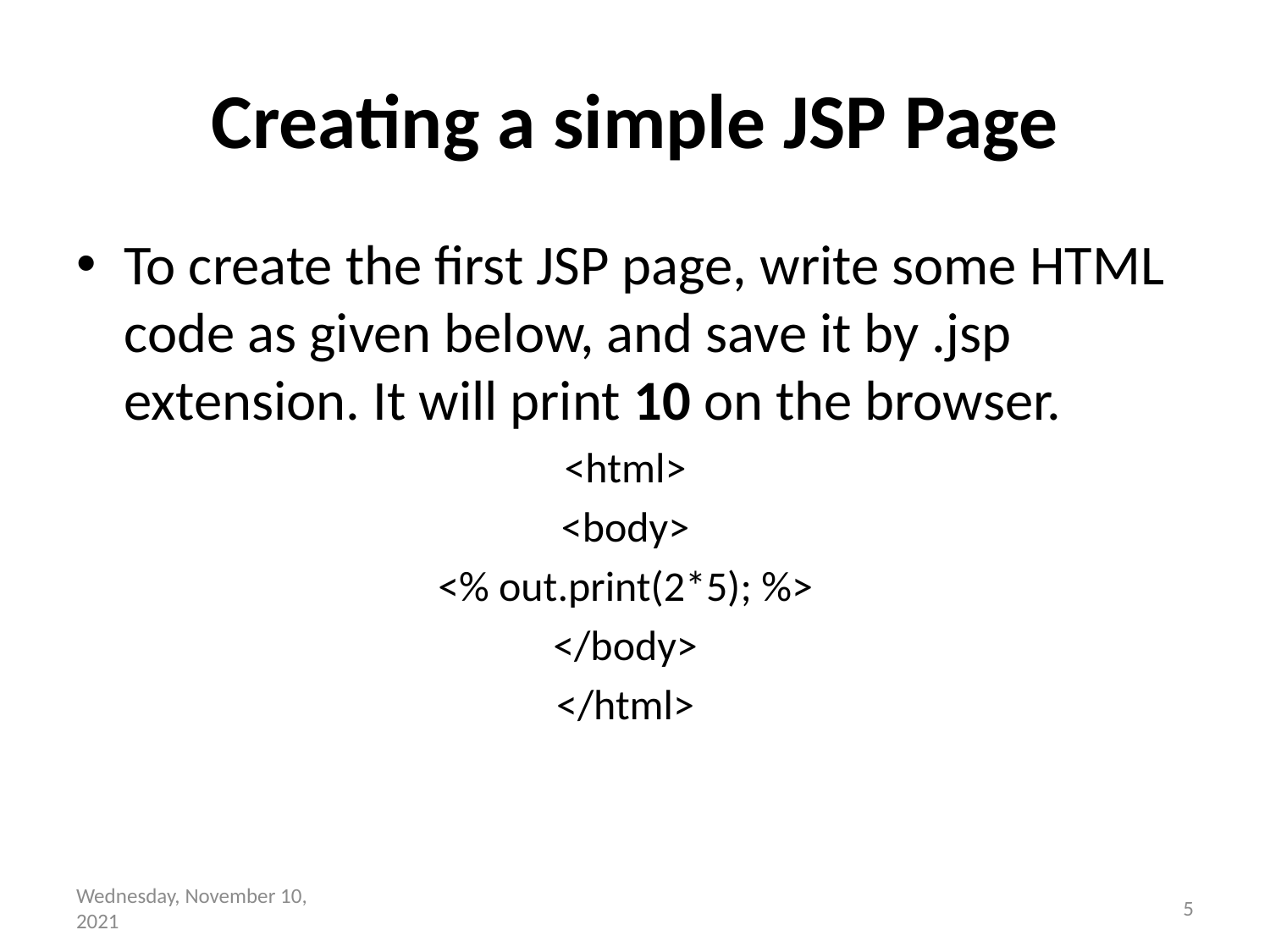

# Creating a simple JSP Page
To create the first JSP page, write some HTML code as given below, and save it by .jsp extension. It will print 10 on the browser.
<html>
<body>
<% out.print(2*5); %>
</body>
</html>
Wednesday, November 10, 2021
5